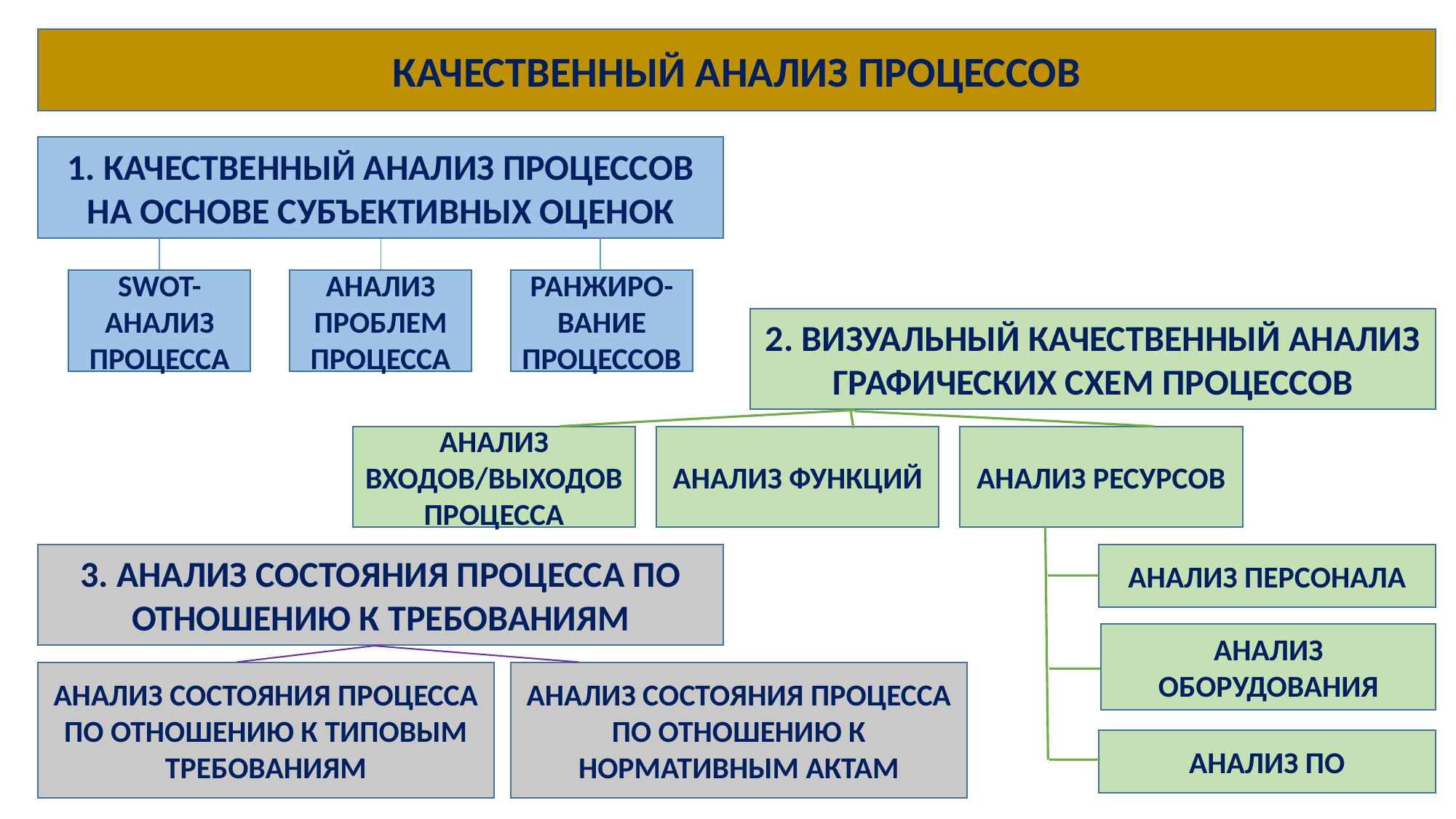

КАЧЕСТВЕННЫЙ АНАЛИЗ ПРОЦЕССОВ
1. КАЧЕСТВЕННЫЙ АНАЛИЗ ПРОЦЕССОВ
НА ОСНОВЕ СУБЪЕКТИВНЫХ ОЦЕНОК
РАНЖИРО-ВАНИЕ
ПРОЦЕССОВ
SWOT-АНАЛИЗ ПРОЦЕССА
АНАЛИЗ ПРОБЛЕМ ПРОЦЕССА
2. ВИЗУАЛЬНЫЙ КАЧЕСТВЕННЫЙ АНАЛИЗ ГРАФИЧЕСКИХ СХЕМ ПРОЦЕССОВ
АНАЛИЗ ВХОДОВ/ВЫХОДОВ ПРОЦЕССА
АНАЛИЗ ФУНКЦИЙ
АНАЛИЗ РЕСУРСОВ
АНАЛИЗ ПЕРСОНАЛА
3. АНАЛИЗ СОСТОЯНИЯ ПРОЦЕССА ПО ОТНОШЕНИЮ К ТРЕБОВАНИЯМ
АНАЛИЗ ОБОРУДОВАНИЯ
АНАЛИЗ СОСТОЯНИЯ ПРОЦЕССА ПО ОТНОШЕНИЮ К ТИПОВЫМ ТРЕБОВАНИЯМ
АНАЛИЗ СОСТОЯНИЯ ПРОЦЕССА ПО ОТНОШЕНИЮ К НОРМАТИВНЫМ АКТАМ
АНАЛИЗ ПО